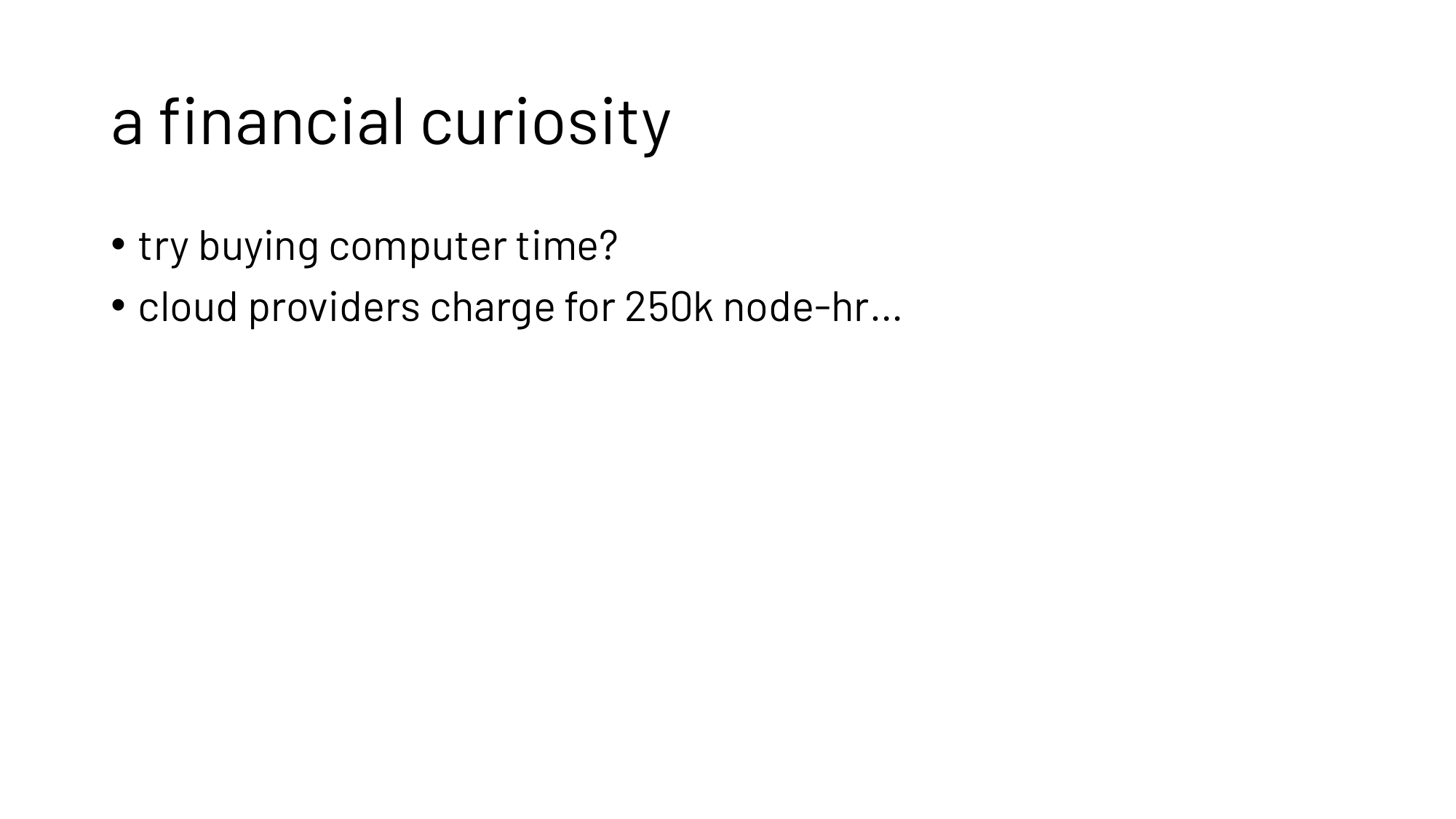

# a financial curiosity
try buying computer time?
cloud providers charge for 250k node-hr…